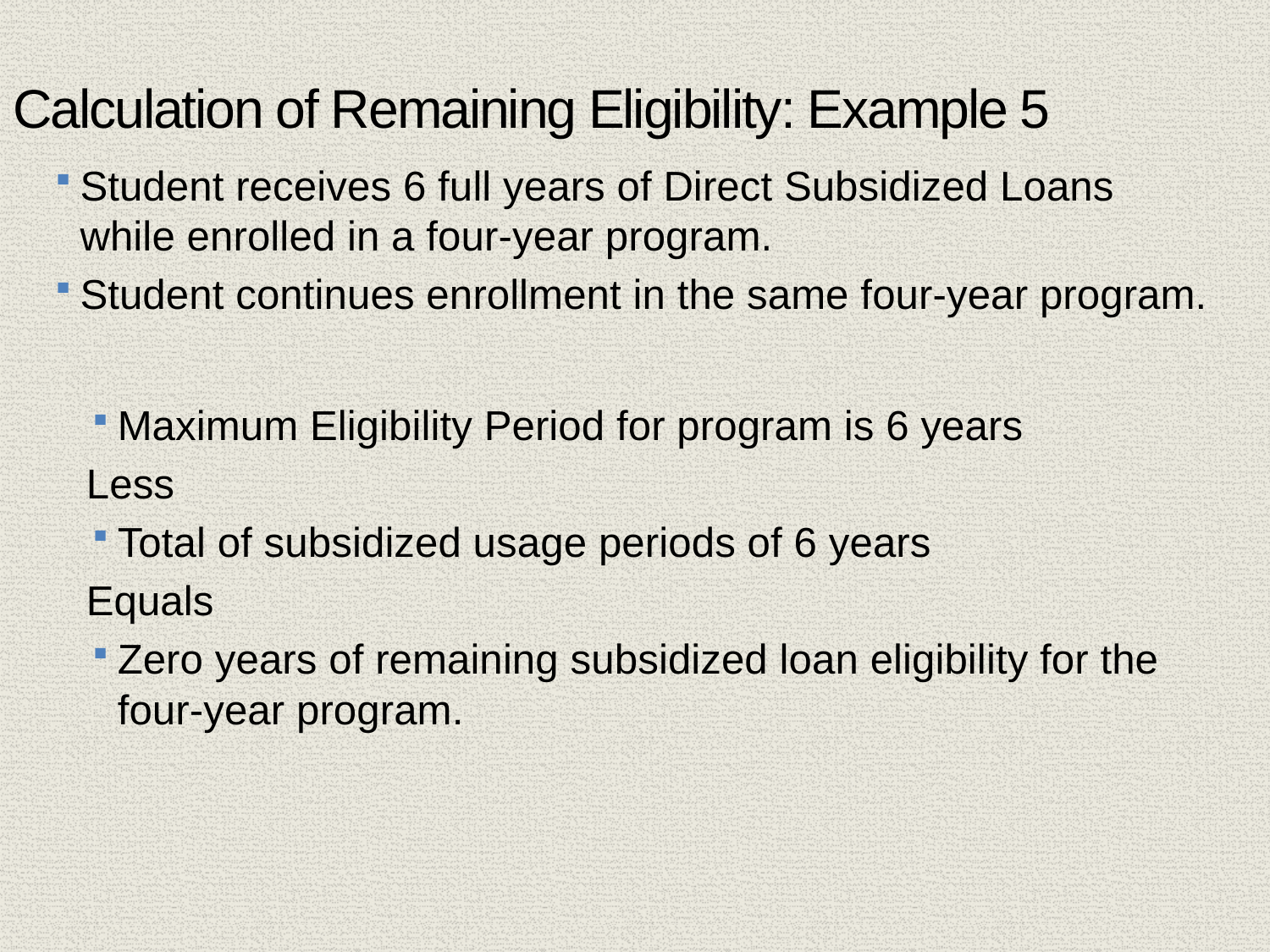

33
# Calculation of Remaining Eligibility: Example 5
Student receives 6 full years of Direct Subsidized Loans while enrolled in a four-year program.
Student continues enrollment in the same four-year program.

Maximum Eligibility Period for program is 6 years
							Less
Total of subsidized usage periods of 6 years
							Equals
Zero years of remaining subsidized loan eligibility for the four-year program.